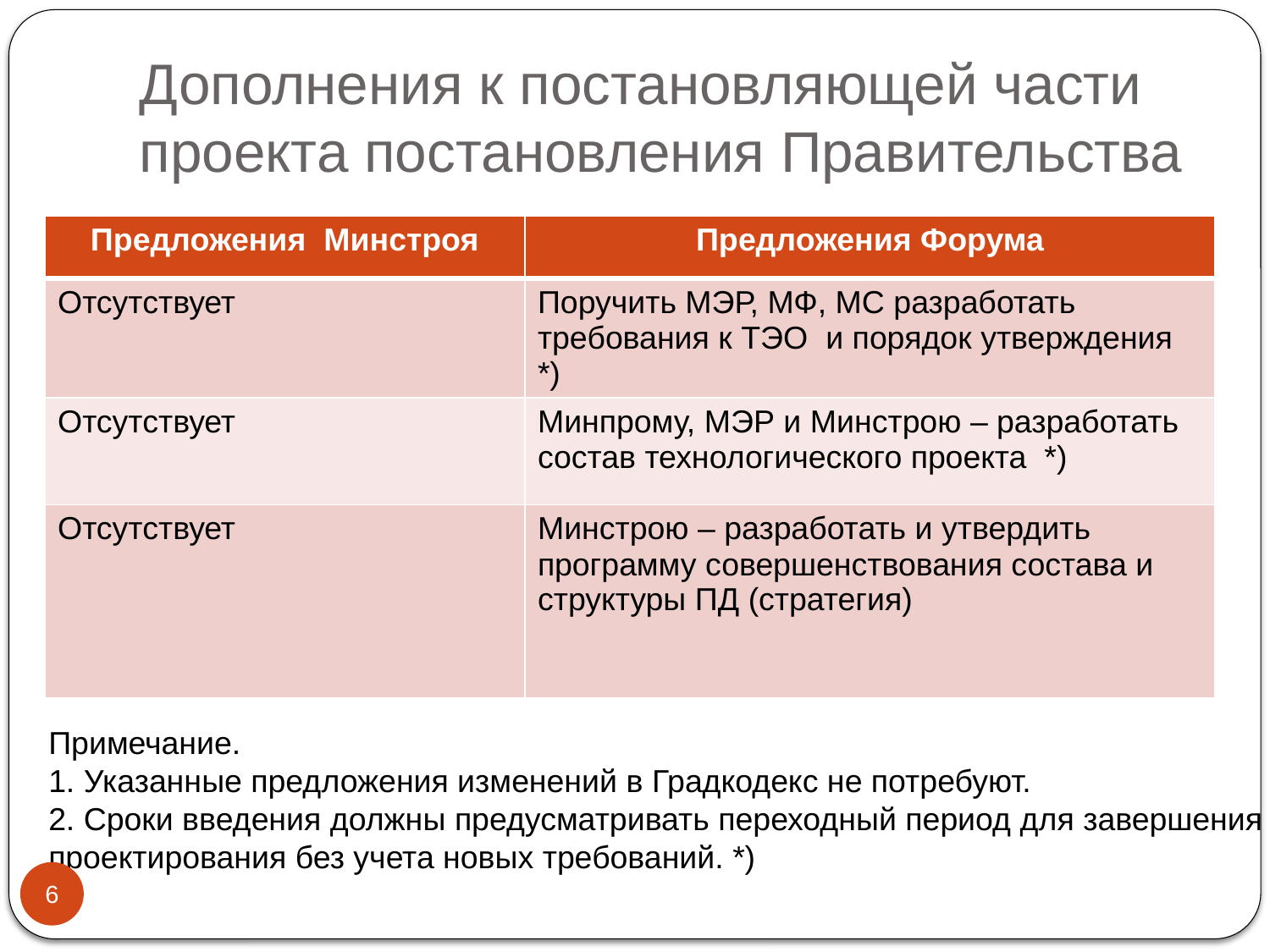

# Дополнения к постановляющей части проекта постановления Правительства
| Предложения Минстроя | Предложения Форума |
| --- | --- |
| Отсутствует | Поручить МЭР, МФ, МС разработать требования к ТЭО и порядок утверждения \*) |
| Отсутствует | Минпрому, МЭР и Минстрою – разработать состав технологического проекта \*) |
| Отсутствует | Минстрою – разработать и утвердить программу совершенствования состава и структуры ПД (стратегия) |
Примечание.
1. Указанные предложения изменений в Градкодекс не потребуют.
2. Сроки введения должны предусматривать переходный период для завершения
проектирования без учета новых требований. *)

6